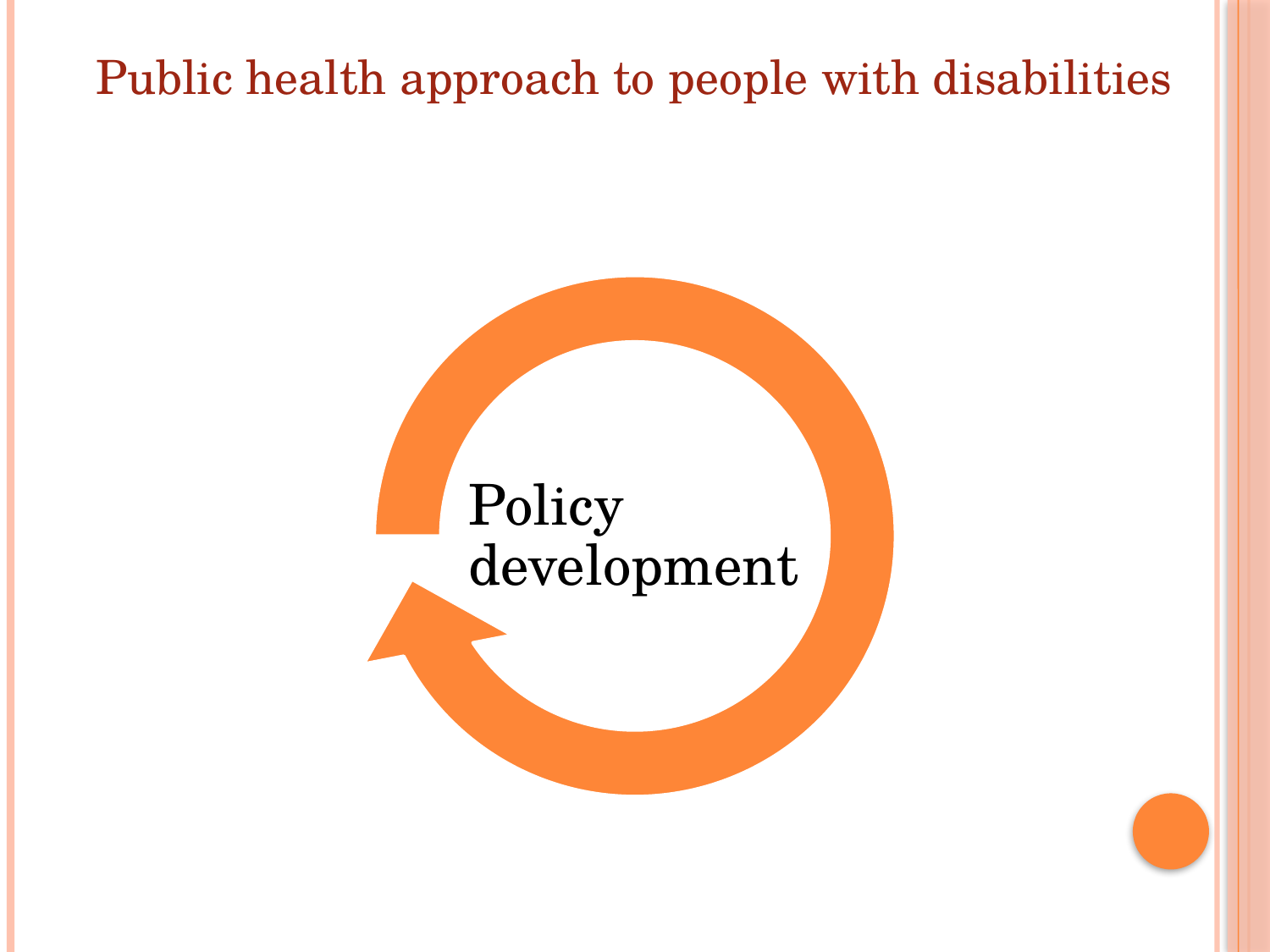

Public health approach to people with disabilities
Policy development